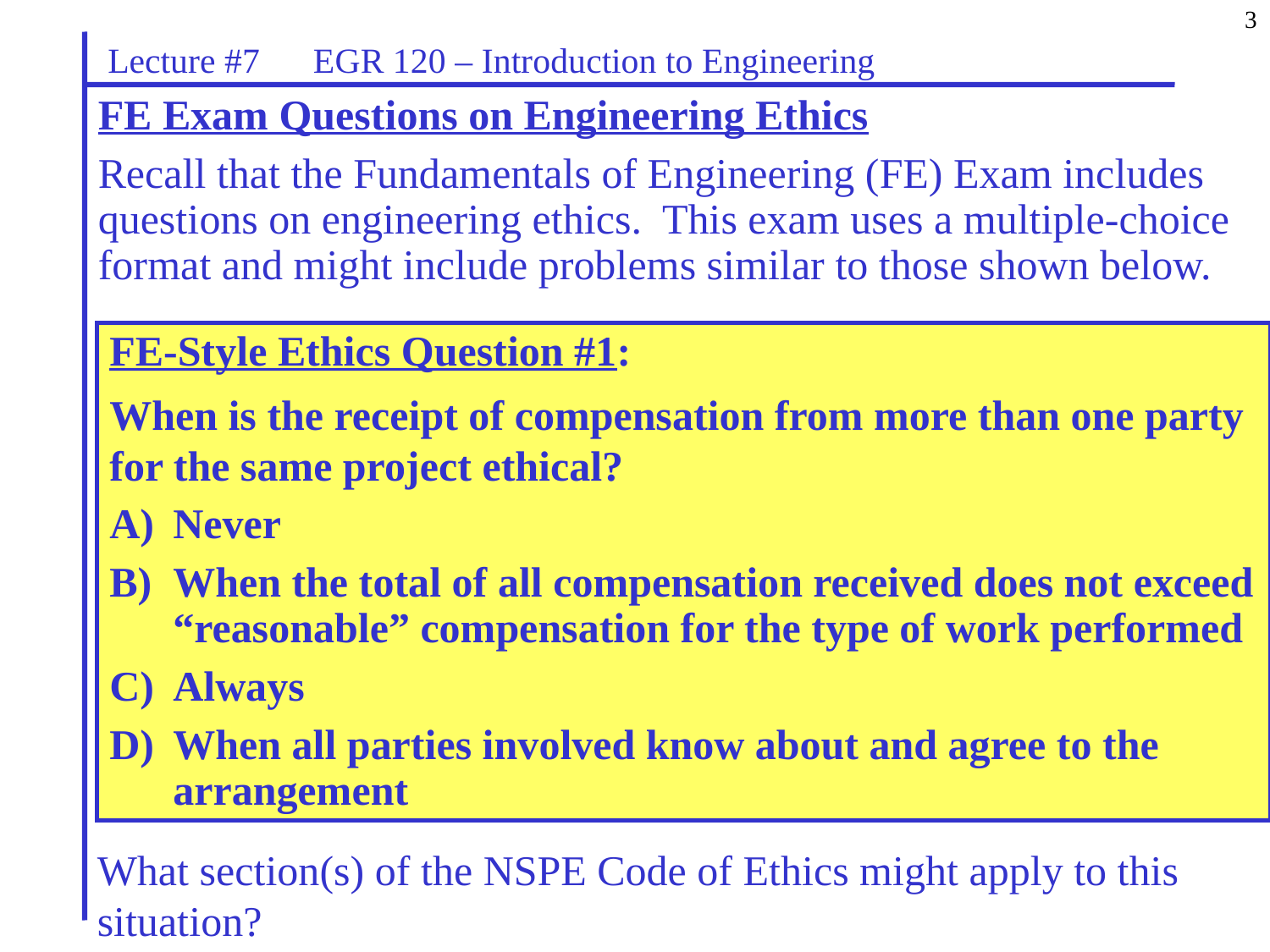

3

Lecture #7      EGR 120 – Introduction to Engineering

FE Exam Questions on Engineering Ethics
Recall that the Fundamentals of Engineering (FE) Exam includes questions on engineering ethics.  This exam uses a multiple-choice format and might include problems similar to those shown below.
FE-Style Ethics Question #1:
When is the receipt of compensation from more than one party for the same project ethical?
A)	Never
B)	When the total of all compensation received does not exceed “reasonable” compensation for the type of work performed
C)	Always
D)	When all parties involved know about and agree to the arrangement
What section(s) of the NSPE Code of Ethics might apply to this situation?